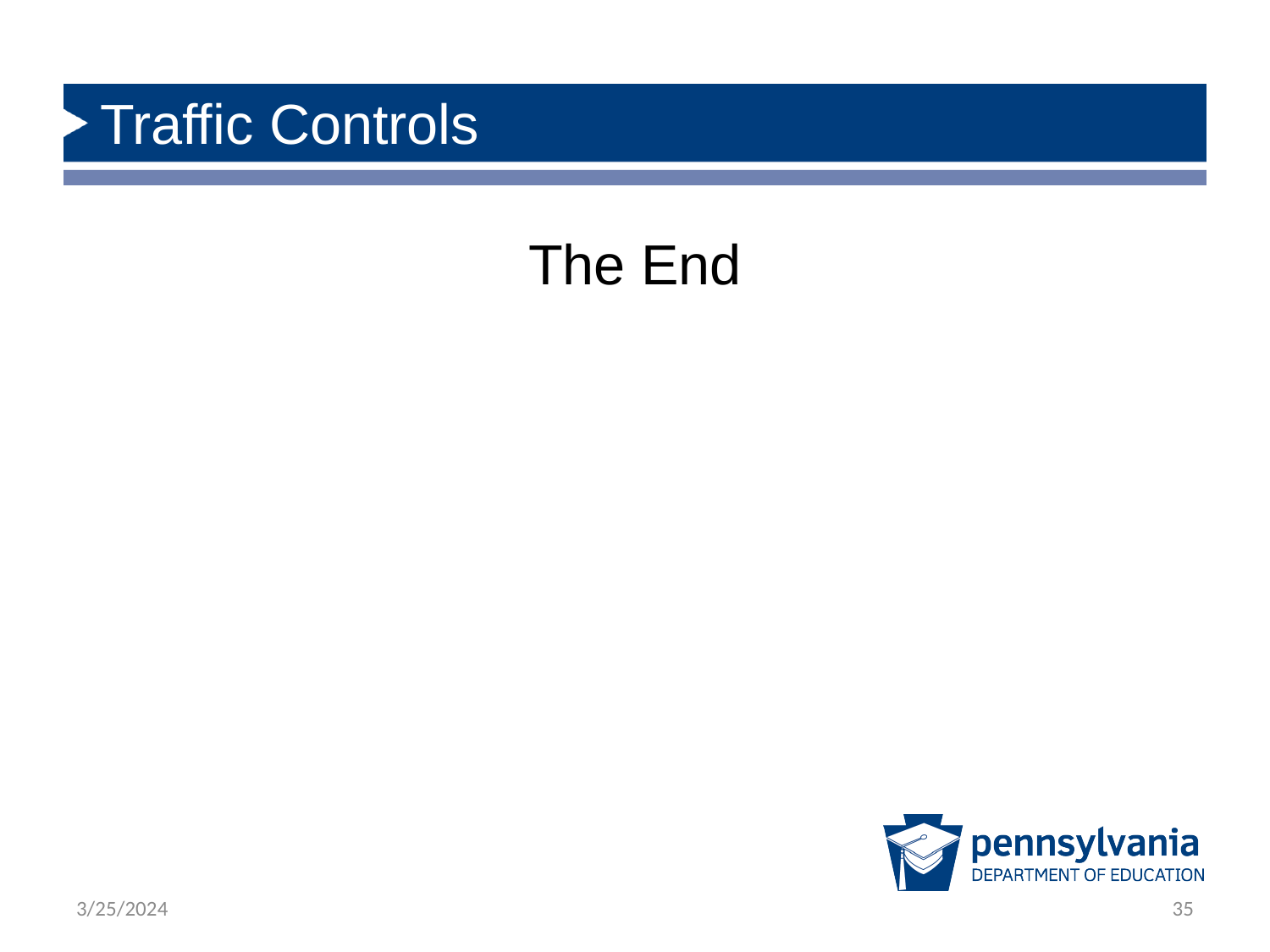

# Traffic Controls
The End
3/25/2024
35